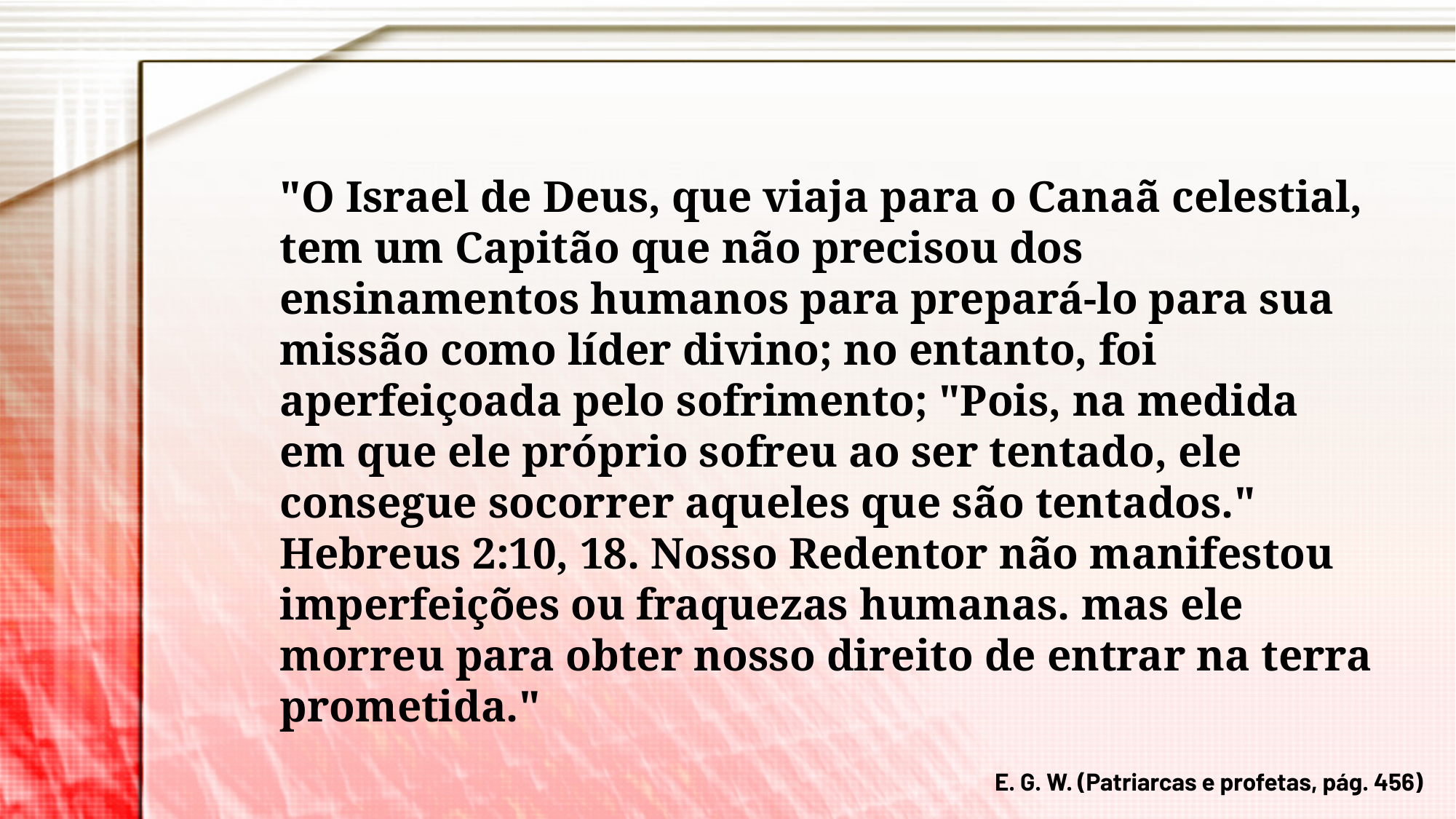

"O Israel de Deus, que viaja para o Canaã celestial, tem um Capitão que não precisou dos ensinamentos humanos para prepará-lo para sua missão como líder divino; no entanto, foi aperfeiçoada pelo sofrimento; "Pois, na medida em que ele próprio sofreu ao ser tentado, ele consegue socorrer aqueles que são tentados." Hebreus 2:10, 18. Nosso Redentor não manifestou imperfeições ou fraquezas humanas. mas ele morreu para obter nosso direito de entrar na terra prometida."
E. G. W. (Patriarcas e profetas, pág. 456)